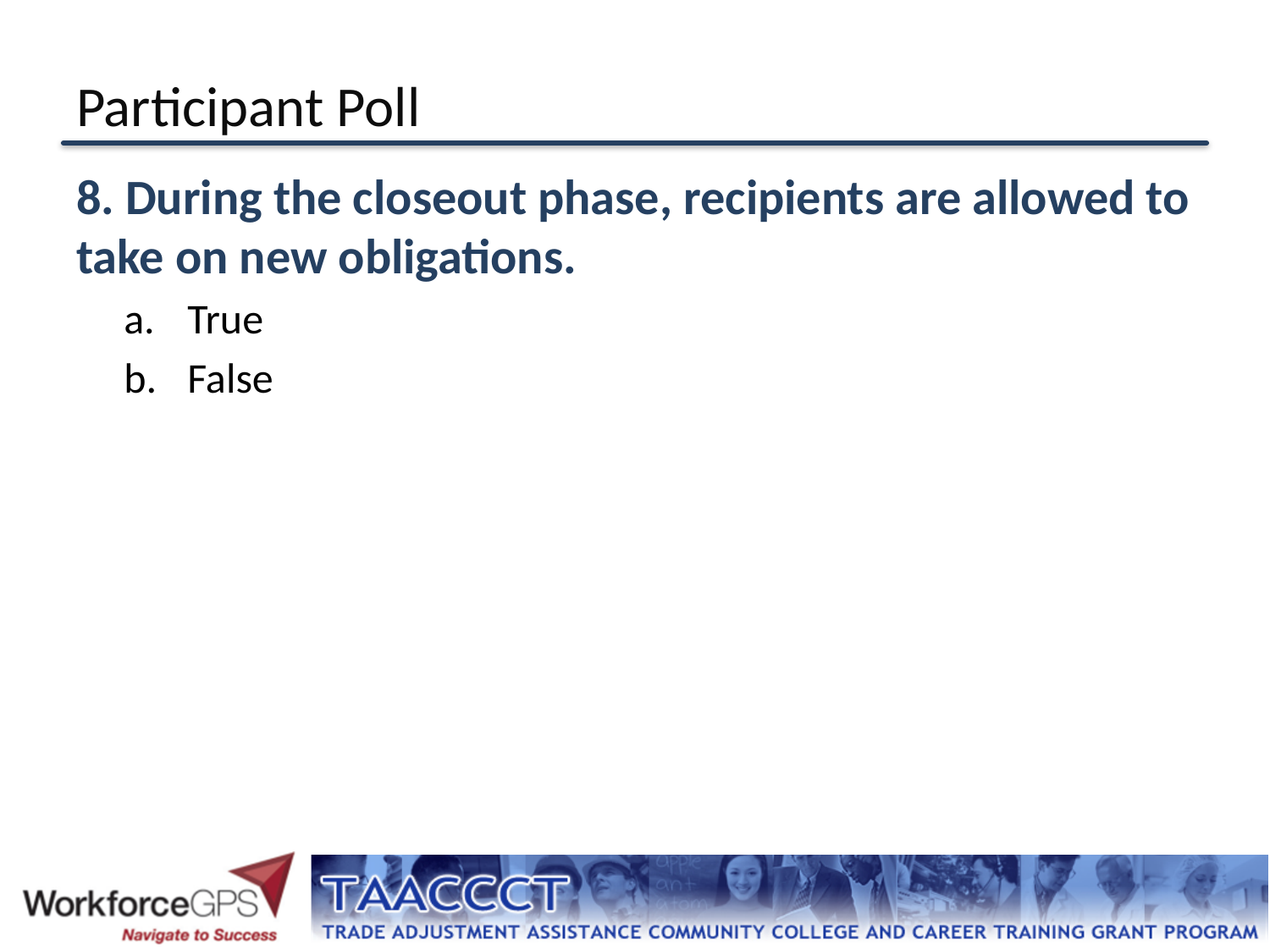

# Participant Poll
8. During the closeout phase, recipients are allowed to take on new obligations.
True
False